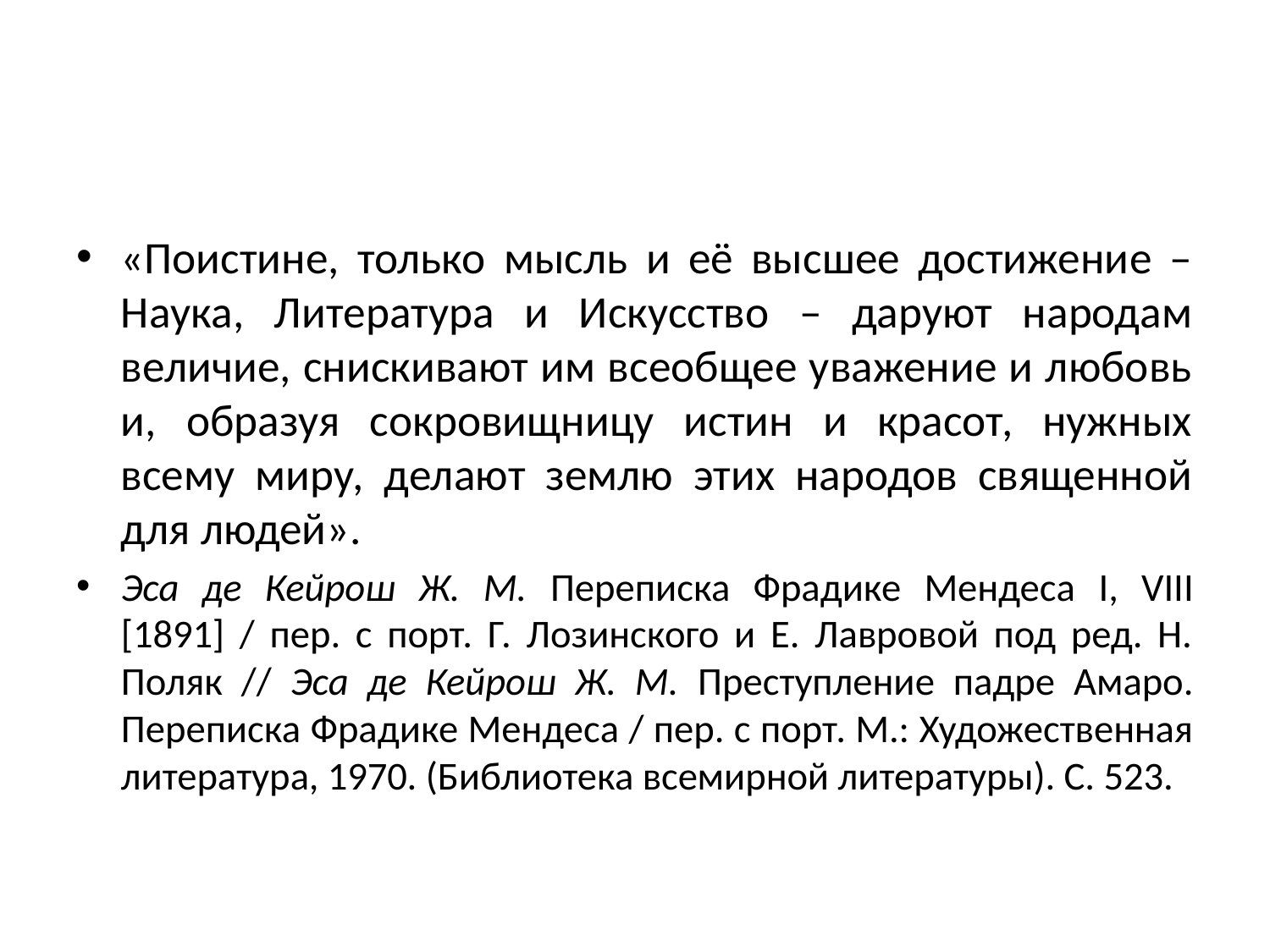

#
«Поистине, только мысль и её высшее достижение – Наука, Литература и Искусство – даруют народам величие, снискивают им всеобщее уважение и любовь и, образуя сокровищницу истин и красот, нужных всему миру, делают землю этих народов священной для людей».
Эса де Кейрош Ж. М. Переписка Фрадике Мендеса I, VIII [1891] / пер. с порт. Г. Лозинского и Е. Лавровой под ред. Н. Поляк // Эса де Кейрош Ж. М. Преступление падре Амаро. Переписка Фрадике Мендеса / пер. с порт. М.: Художественная литература, 1970. (Библиотека всемирной литературы). С. 523.